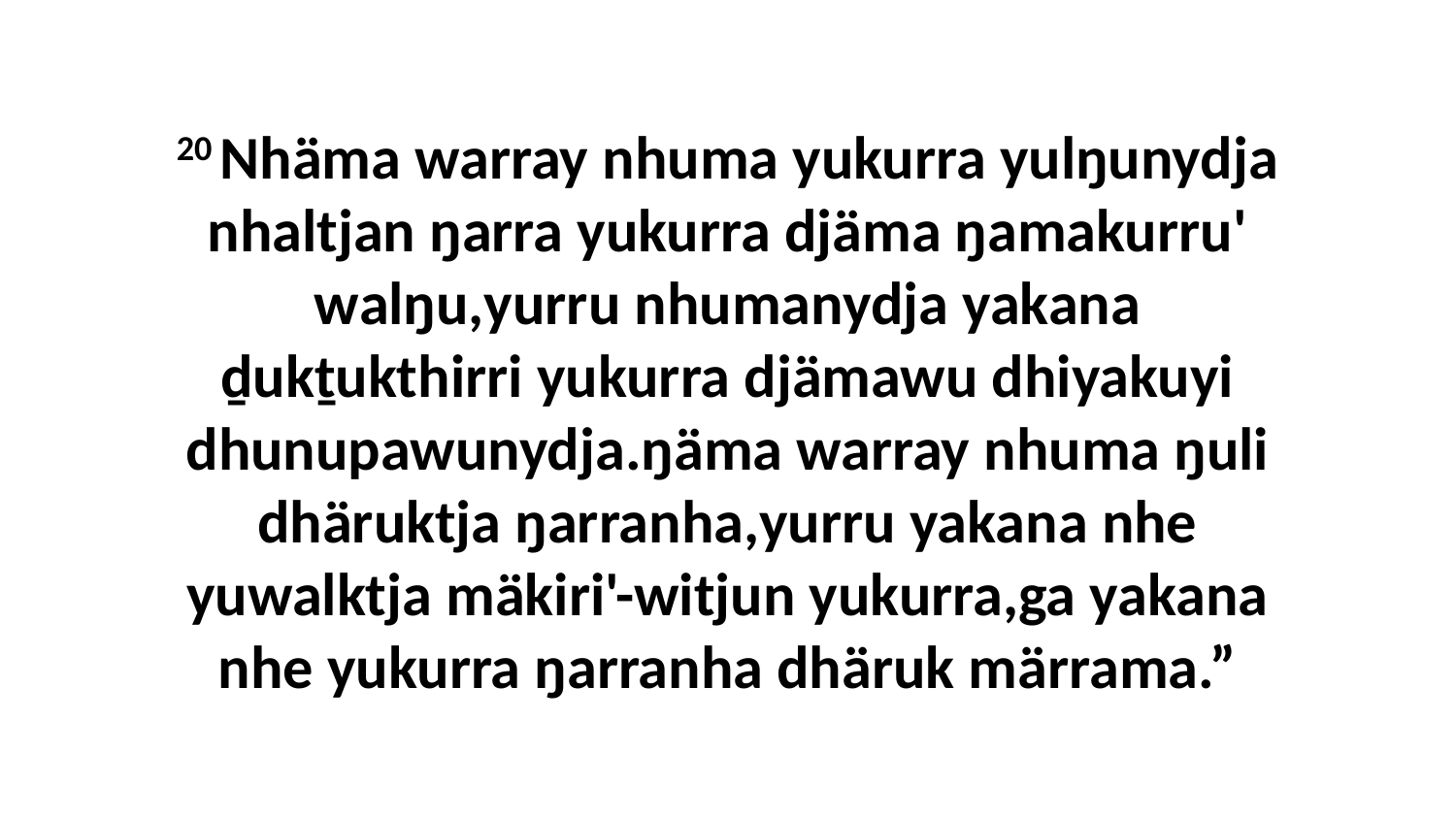

20 Nhäma warray nhuma yukurra yulŋunydja nhaltjan ŋarra yukurra djäma ŋamakurru' walŋu,yurru nhumanydja yakana ḏukṯukthirri yukurra djämawu dhiyakuyi dhunupawunydja.ŋäma warray nhuma ŋuli dhäruktja ŋarranha,yurru yakana nhe yuwalktja mäkiri'-witjun yukurra,ga yakana nhe yukurra ŋarranha dhäruk märrama.”